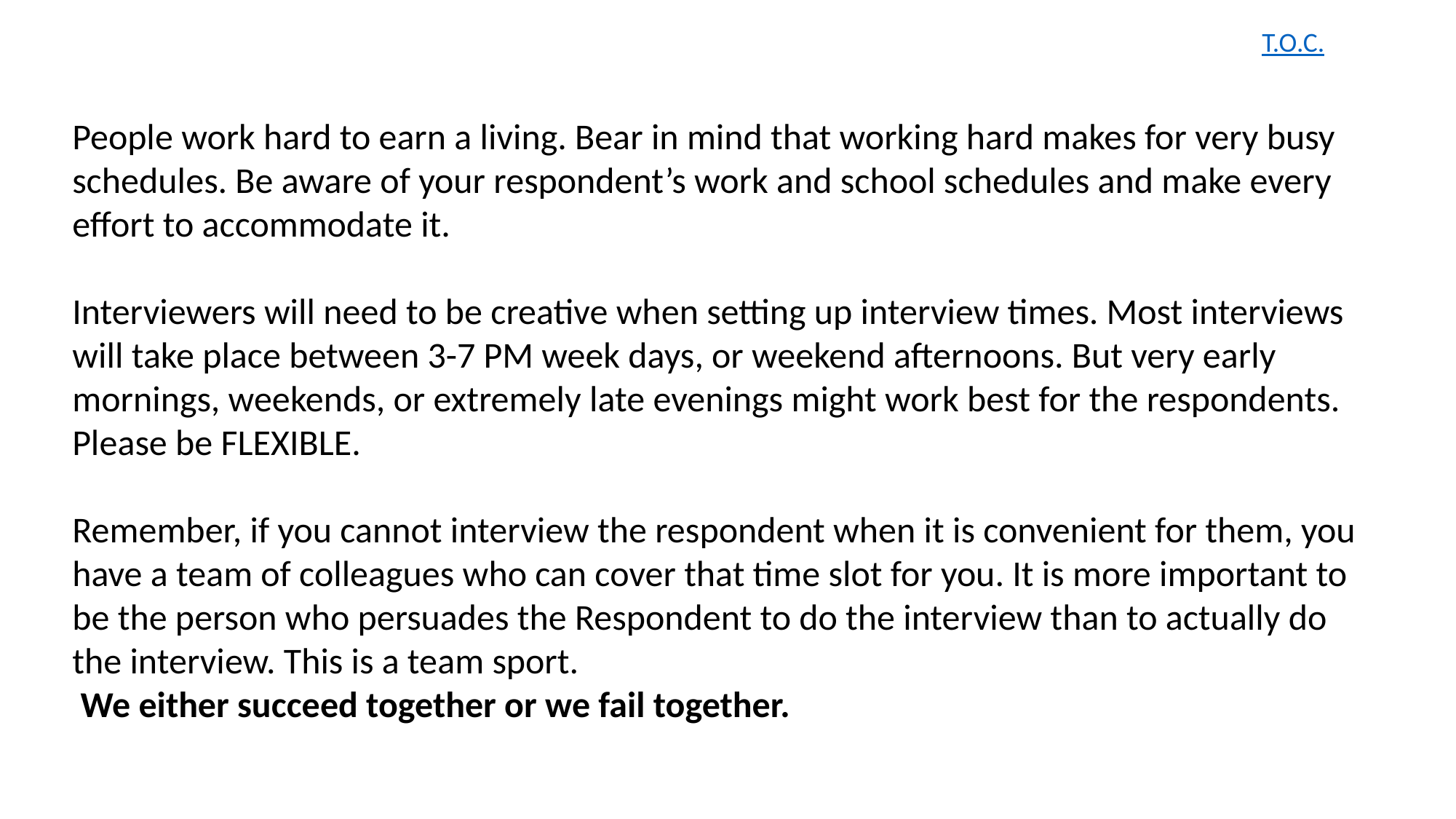

T.O.C.

People work hard to earn a living. Bear in mind that working hard makes for very busy schedules. Be aware of your respondent’s work and school schedules and make every effort to accommodate it.

Interviewers will need to be creative when setting up interview times. Most interviews will take place between 3-7 PM week days, or weekend afternoons. But very early mornings, weekends, or extremely late evenings might work best for the respondents. Please be FLEXIBLE.

Remember, if you cannot interview the respondent when it is convenient for them, you have a team of colleagues who can cover that time slot for you. It is more important to be the person who persuades the Respondent to do the interview than to actually do the interview. This is a team sport.
 We either succeed together or we fail together.